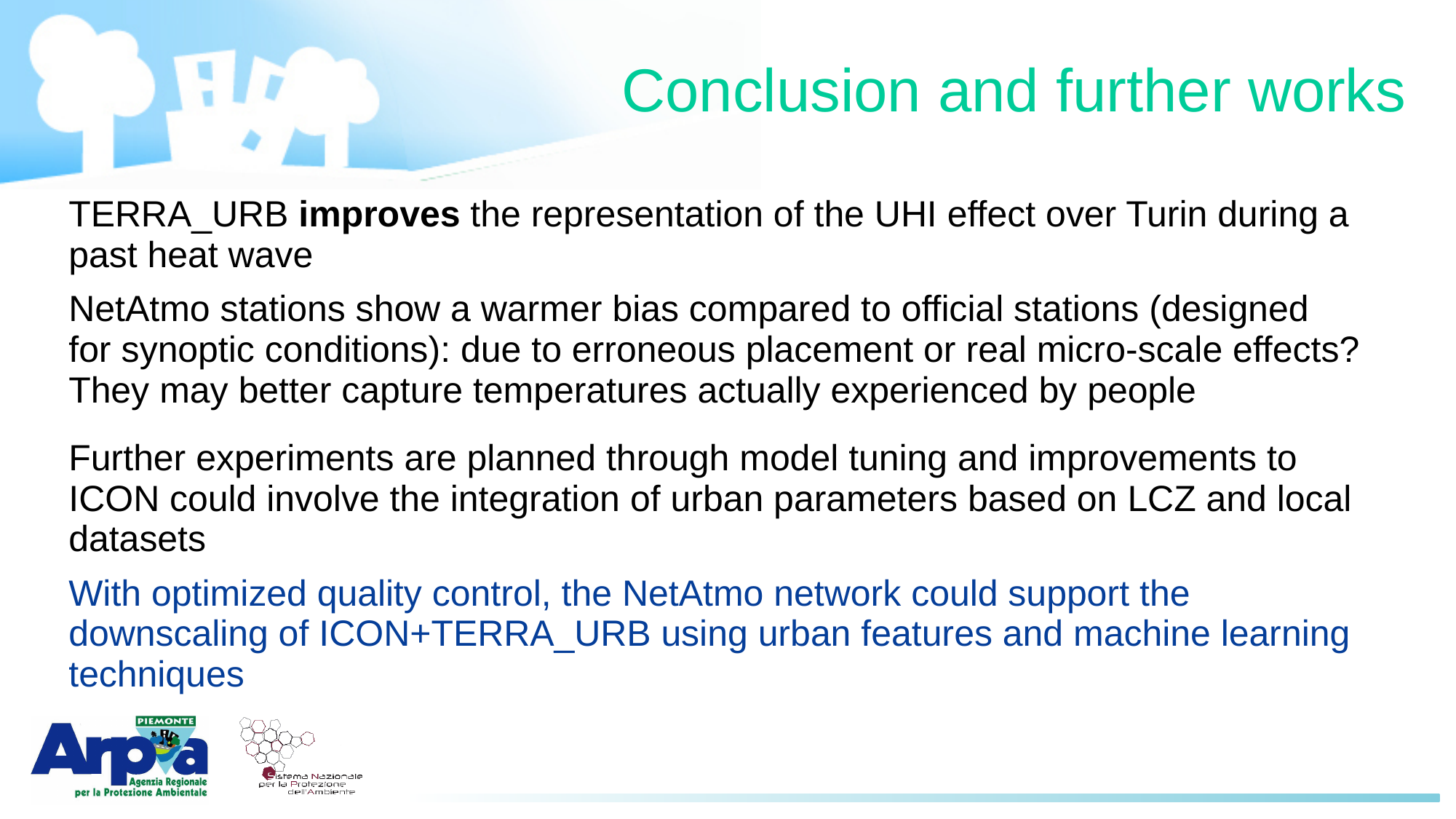

Conclusion and further works
TERRA_URB improves the representation of the UHI effect over Turin during a past heat wave
NetAtmo stations show a warmer bias compared to official stations (designed for synoptic conditions): due to erroneous placement or real micro-scale effects? They may better capture temperatures actually experienced by people
Further experiments are planned through model tuning and improvements to ICON could involve the integration of urban parameters based on LCZ and local datasets
With optimized quality control, the NetAtmo network could support the downscaling of ICON+TERRA_URB using urban features and machine learning techniques